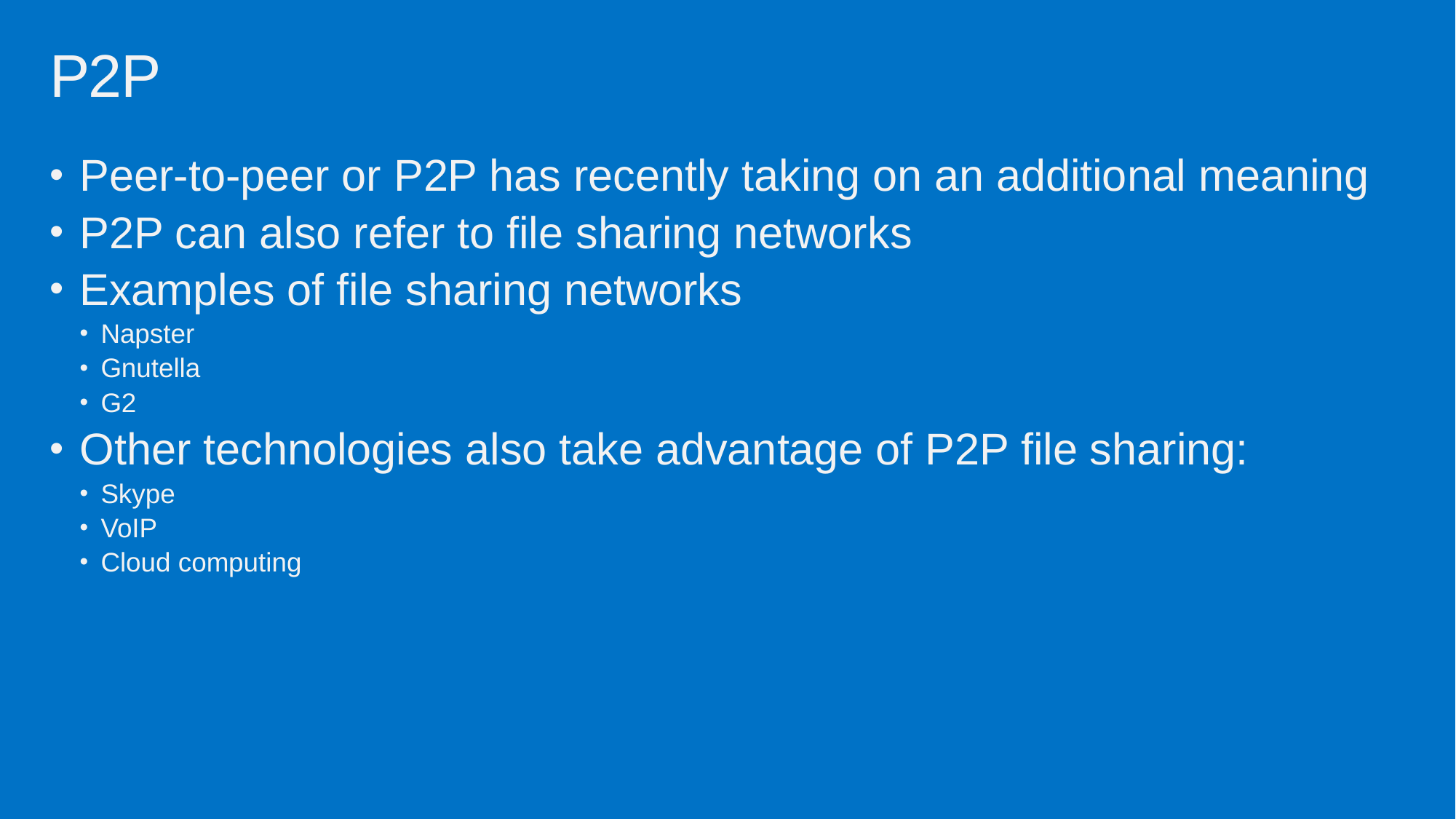

# P2P
Peer-to-peer or P2P has recently taking on an additional meaning
P2P can also refer to file sharing networks
Examples of file sharing networks
Napster
Gnutella
G2
Other technologies also take advantage of P2P file sharing:
Skype
VoIP
Cloud computing